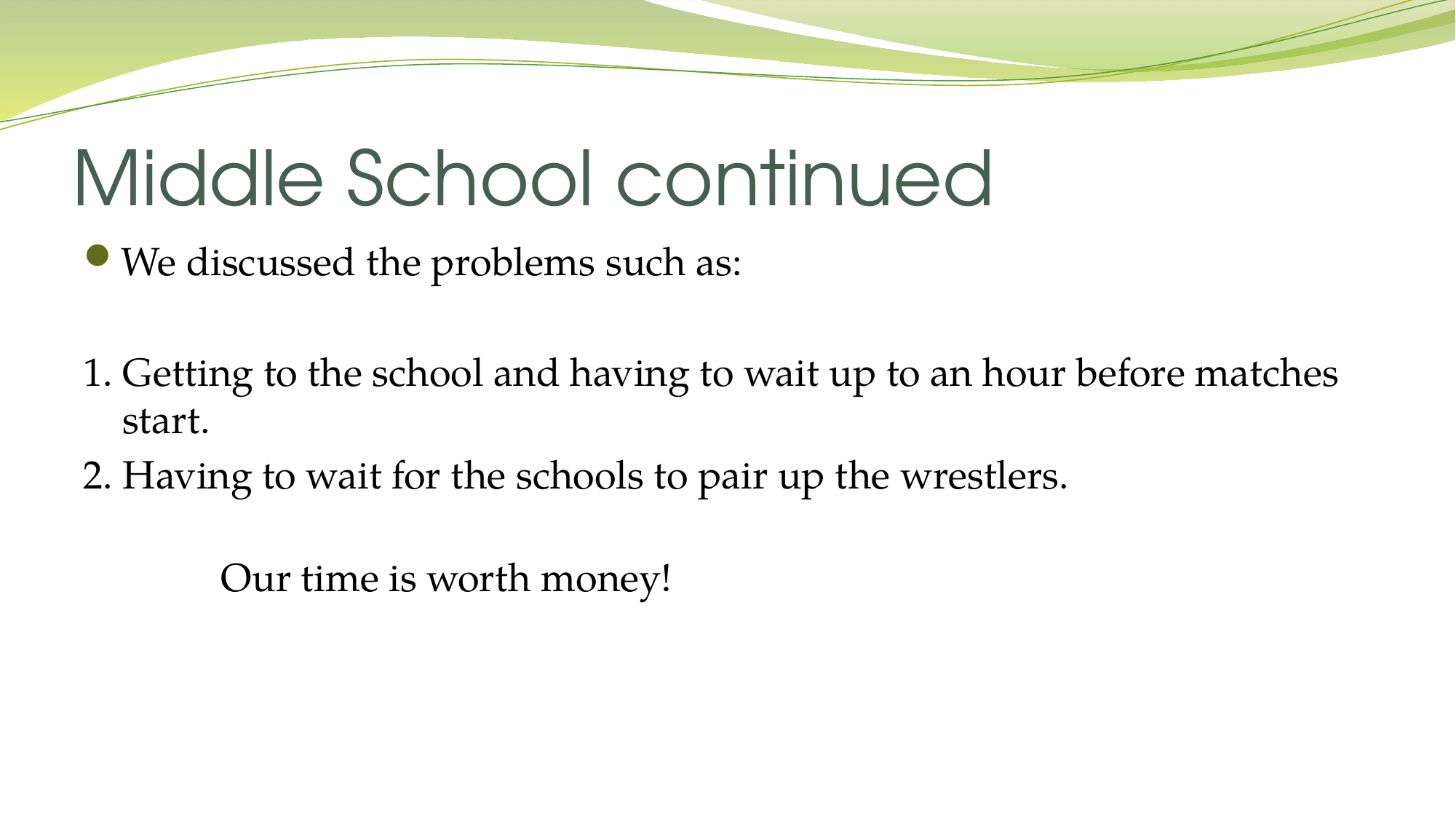

# Middle School continued
We discussed the problems such as:

1. Getting to the school and having to wait up to an hour before matches
    start.
2. Having to wait for the schools to pair up the wrestlers.
              Our time is worth money!